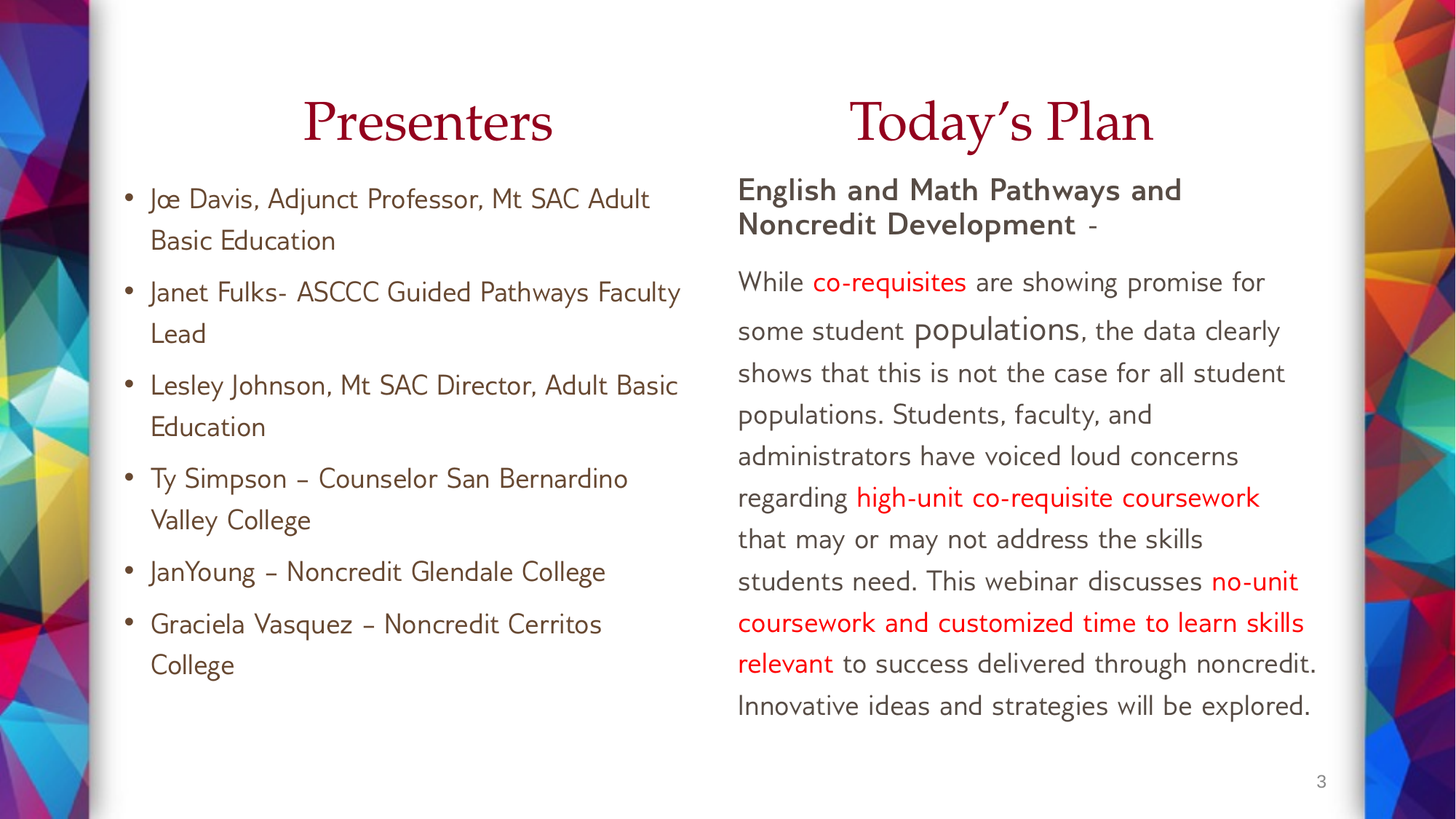

# Presenters			Today’s Plan
Joe Davis, Adjunct Professor, Mt SAC Adult Basic Education
Janet Fulks- ASCCC Guided Pathways Faculty Lead
Lesley Johnson, Mt SAC Director, Adult Basic Education
Ty Simpson – Counselor San Bernardino Valley College
JanYoung – Noncredit Glendale College
Graciela Vasquez – Noncredit Cerritos College

English and Math Pathways and Noncredit Development -
While co-requisites are showing promise for some student populations, the data clearly shows that this is not the case for all student populations. Students, faculty, and administrators have voiced loud concerns regarding high-unit co-requisite coursework that may or may not address the skills students need. This webinar discusses no-unit coursework and customized time to learn skills relevant to success delivered through noncredit. Innovative ideas and strategies will be explored.